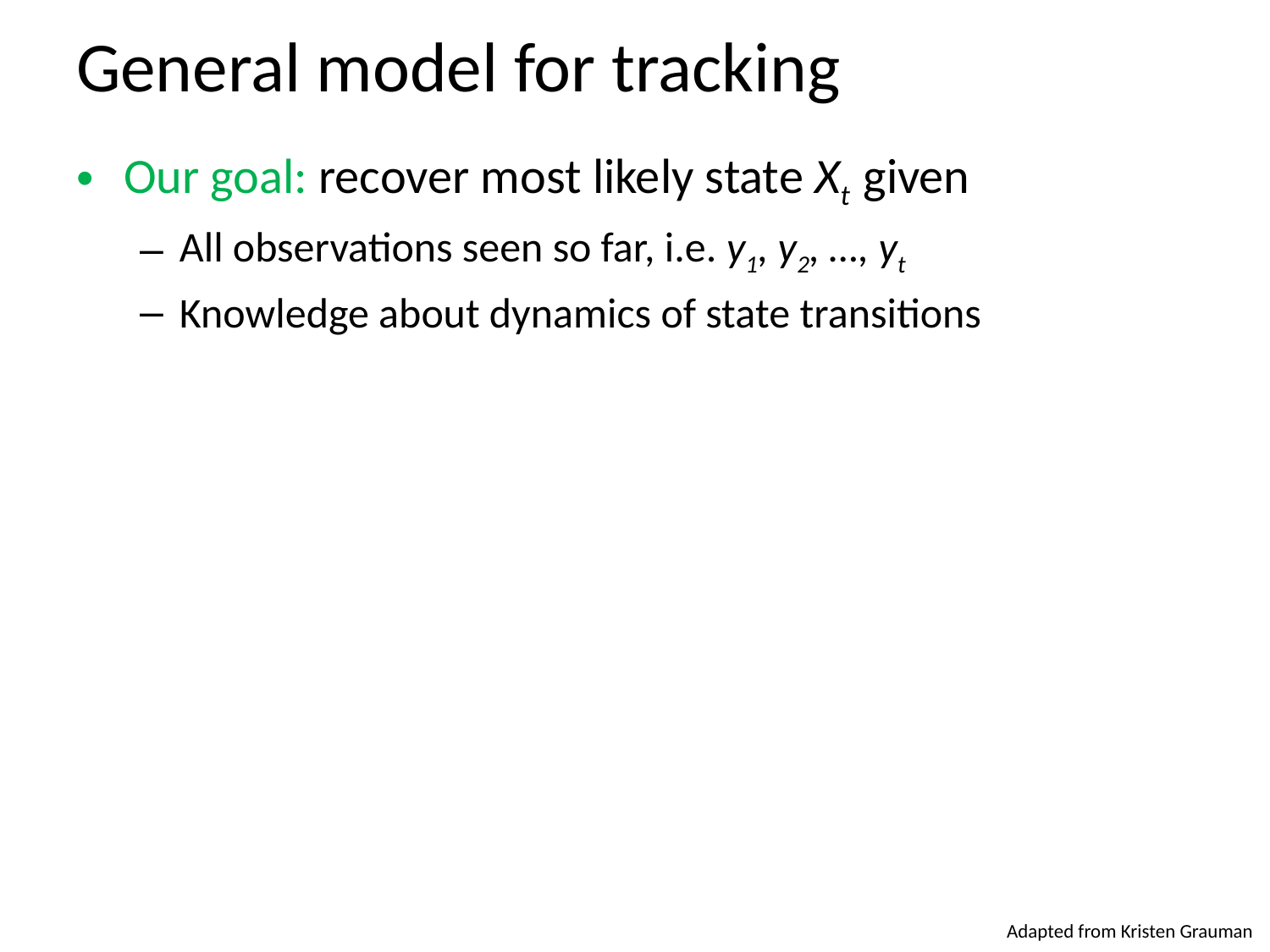

# General model for tracking
Our goal: recover most likely state Xt  given
All observations seen so far, i.e. y1, y2, …, yt
Knowledge about dynamics of state transitions
Adapted from Kristen Grauman